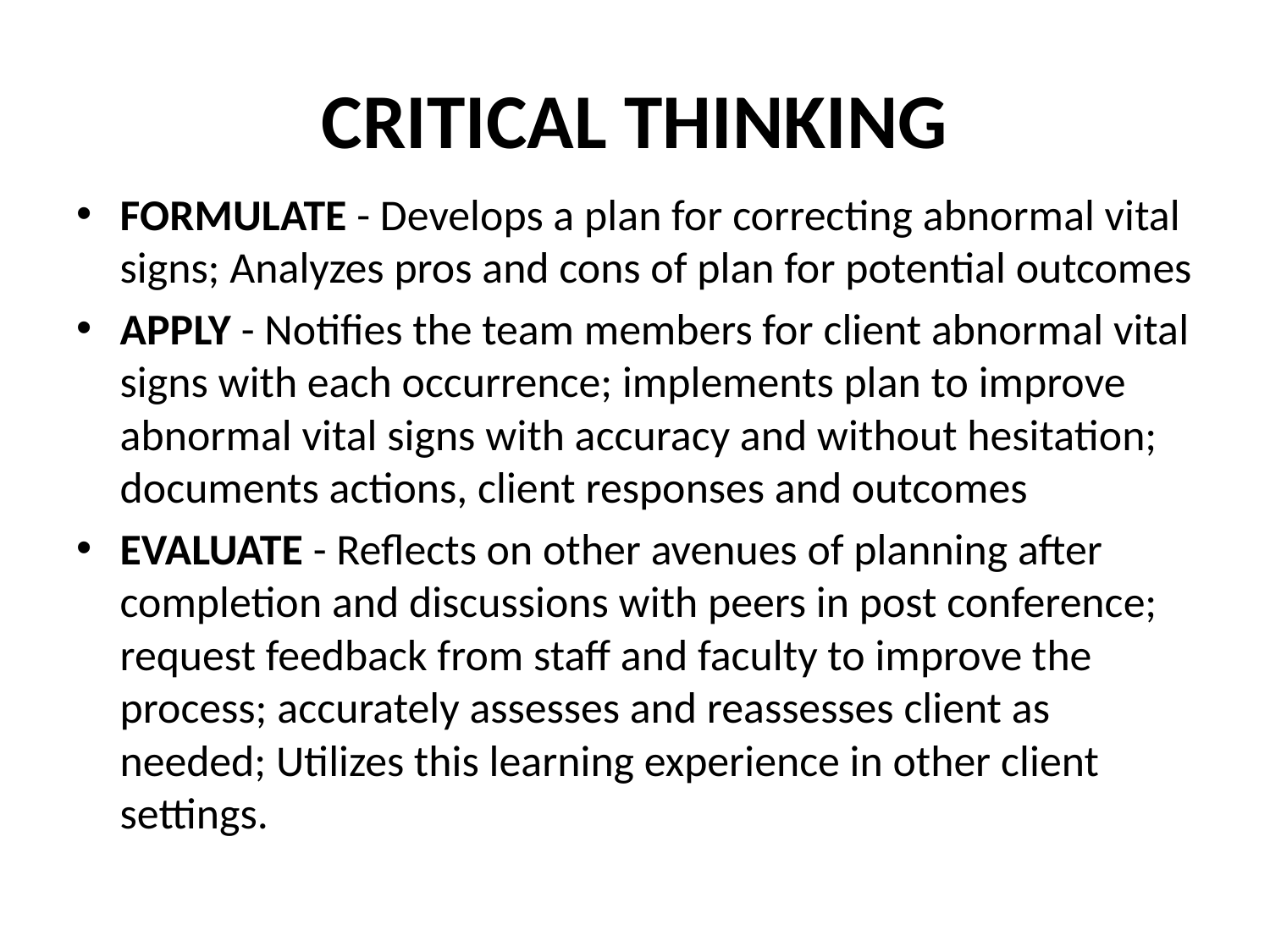

# CRITICAL THINKING
FORMULATE - Develops a plan for correcting abnormal vital signs; Analyzes pros and cons of plan for potential outcomes
APPLY - Notifies the team members for client abnormal vital signs with each occurrence; implements plan to improve abnormal vital signs with accuracy and without hesitation; documents actions, client responses and outcomes
EVALUATE - Reflects on other avenues of planning after completion and discussions with peers in post conference; request feedback from staff and faculty to improve the process; accurately assesses and reassesses client as needed; Utilizes this learning experience in other client settings.